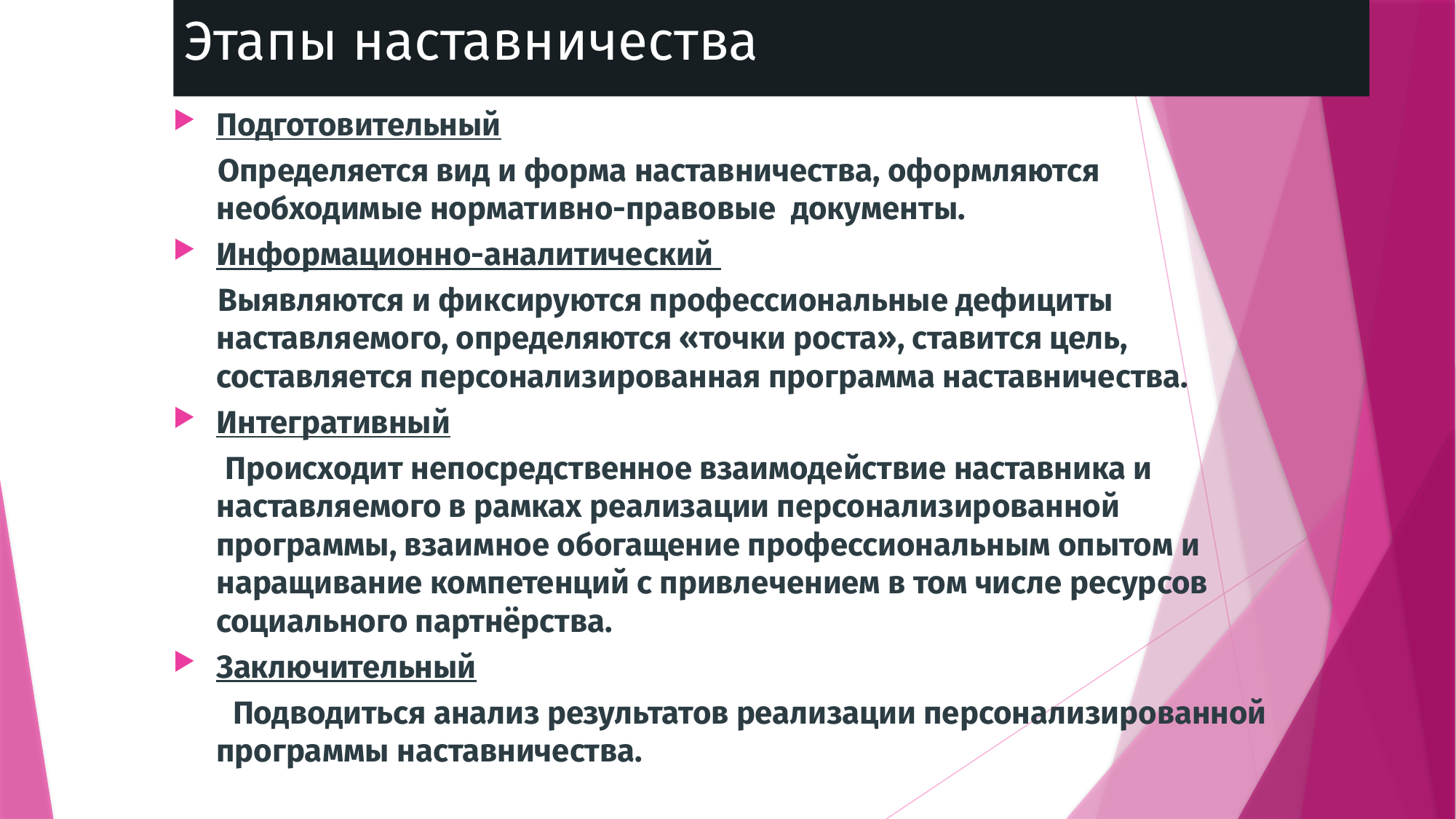

# Этапы наставничества
Подготовительный
      Определяется вид и форма наставничества, оформляются необходимые нормативно-правовые  документы.
Информационно-аналитический
      Выявляются и фиксируются профессиональные дефициты наставляемого, определяются «точки роста», ставится цель, составляется персонализированная программа наставничества.
Интегративный
       Происходит непосредственное взаимодействие наставника и наставляемого в рамках реализации персонализированной программы, взаимное обогащение профессиональным опытом и наращивание компетенций с привлечением в том числе ресурсов социального партнёрства.
Заключительный
        Подводиться анализ результатов реализации персонализированной программы наставничества.